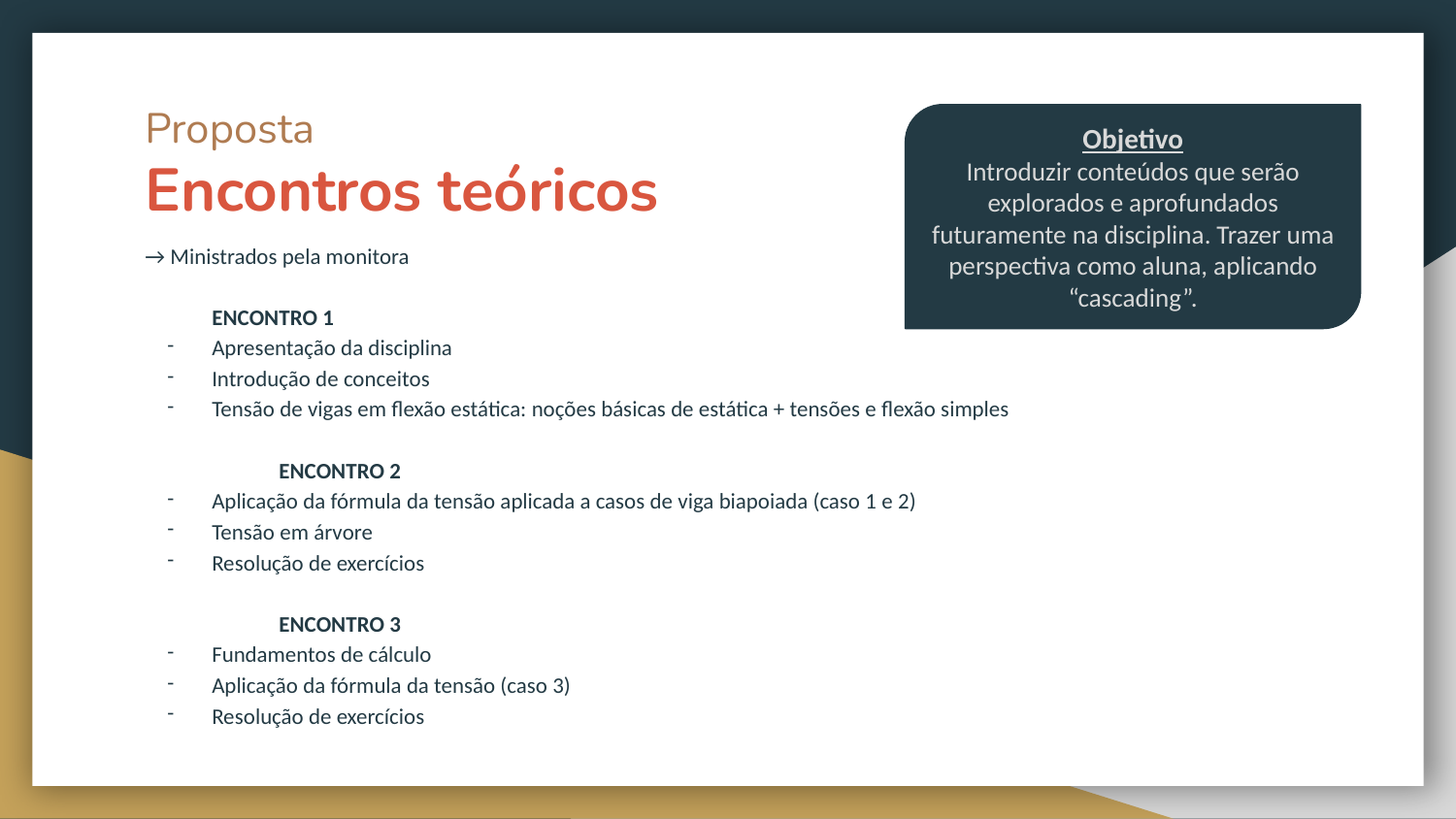

# Proposta Encontros teóricos
Objetivo
Introduzir conteúdos que serão explorados e aprofundados futuramente na disciplina. Trazer uma perspectiva como aluna, aplicando “cascading”.
→ Ministrados pela monitora

ENCONTRO 1
Apresentação da disciplina
Introdução de conceitos
Tensão de vigas em flexão estática: noções básicas de estática + tensões e flexão simples

	ENCONTRO 2
Aplicação da fórmula da tensão aplicada a casos de viga biapoiada (caso 1 e 2)
Tensão em árvore
Resolução de exercícios

	ENCONTRO 3
Fundamentos de cálculo
Aplicação da fórmula da tensão (caso 3)
Resolução de exercícios